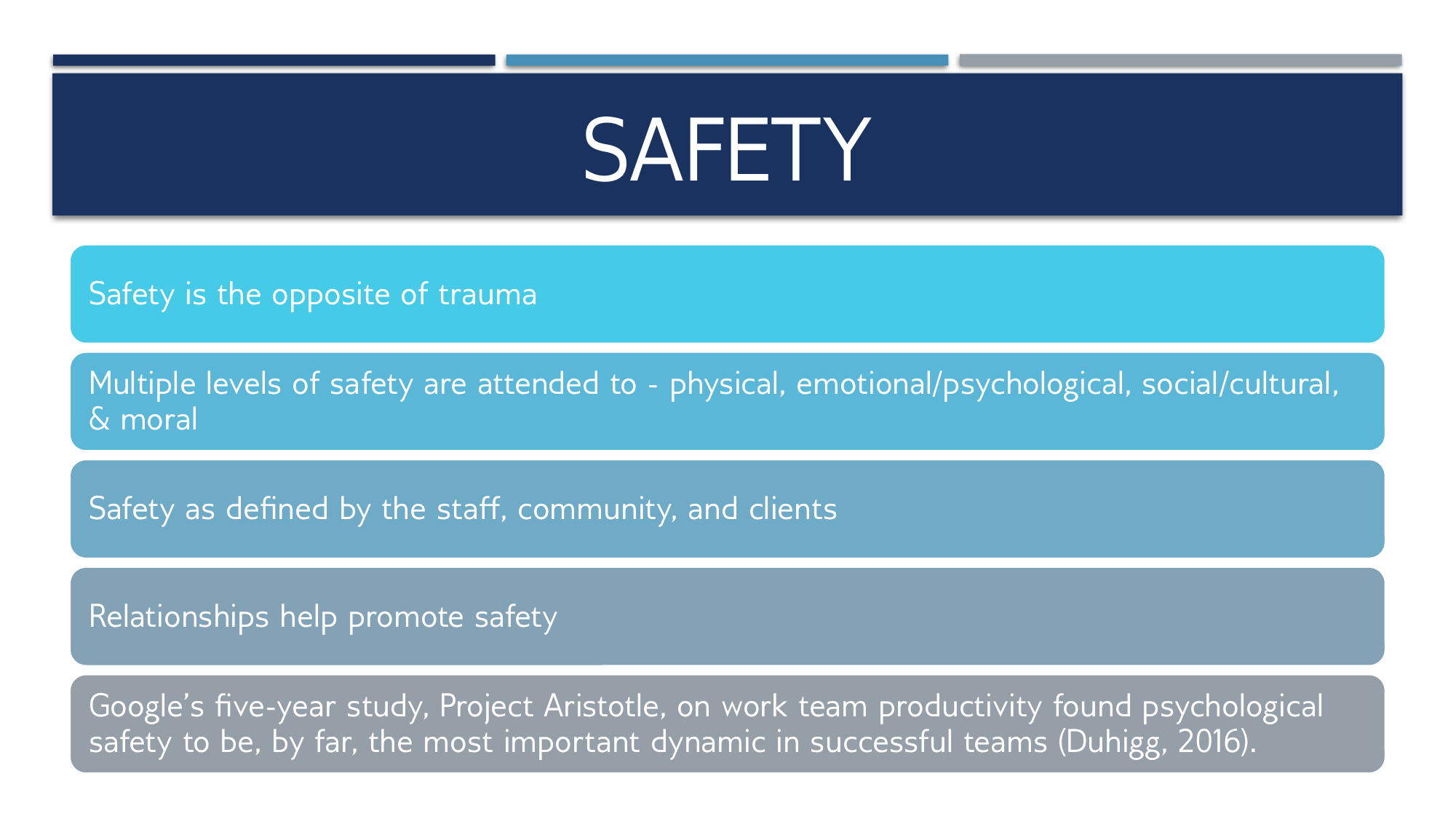

# Safety
Safety is the opposite of trauma
Multiple levels of safety are attended to - physical, emotional/psychological, social/cultural, & moral
Safety as defined by the staff, community, and clients
Relationships help promote safety
Google’s five-year study, Project Aristotle, on work team productivity found psychological safety to be, by far, the most important dynamic in successful teams (Duhigg, 2016).